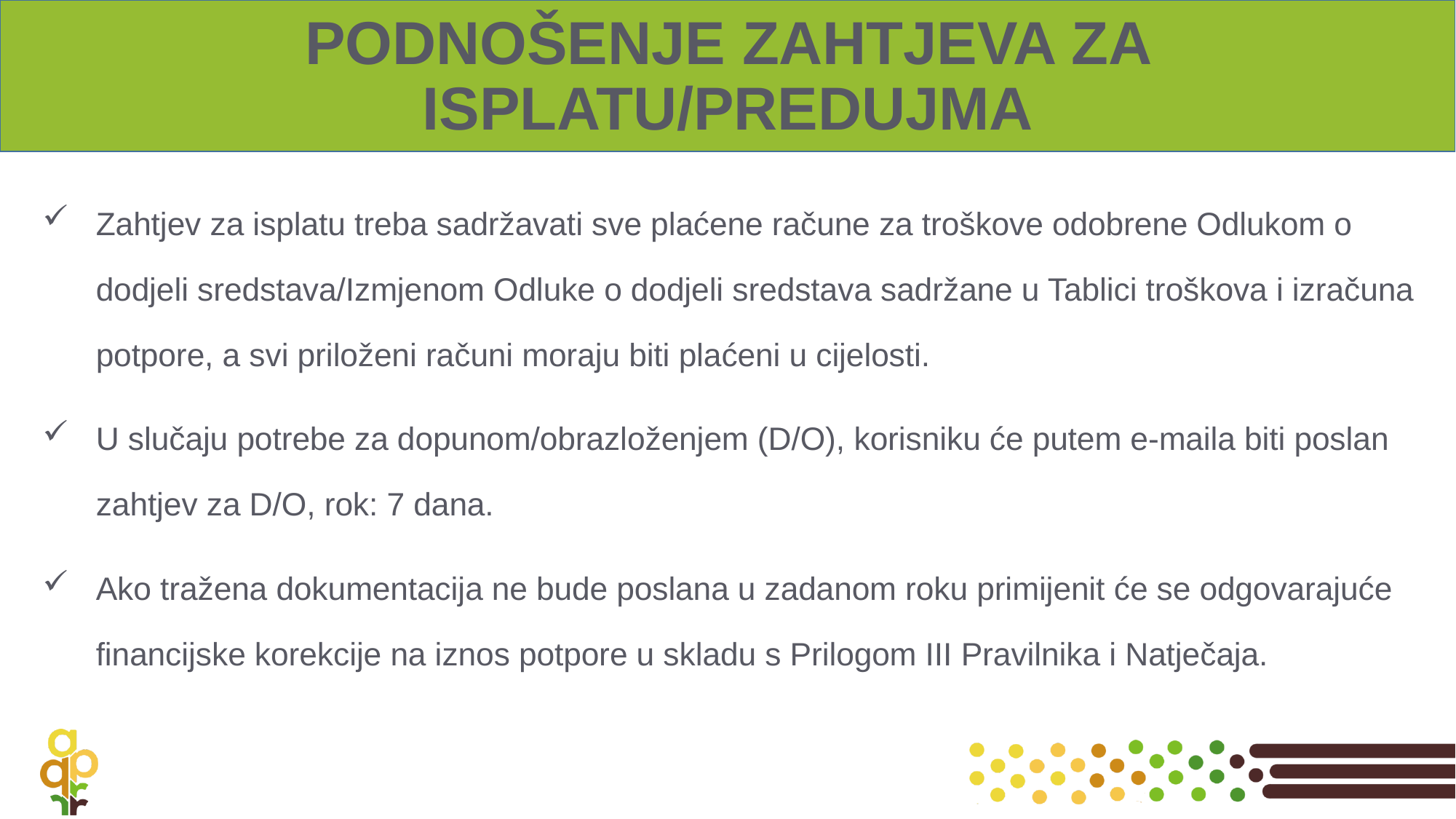

# PODNOŠENJE ZAHTJEVA ZA ISPLATU/PREDUJMA
Zahtjev za isplatu treba sadržavati sve plaćene račune za troškove odobrene Odlukom o dodjeli sredstava/Izmjenom Odluke o dodjeli sredstava sadržane u Tablici troškova i izračuna potpore, a svi priloženi računi moraju biti plaćeni u cijelosti.
U slučaju potrebe za dopunom/obrazloženjem (D/O), korisniku će putem e-maila biti poslan zahtjev za D/O, rok: 7 dana.
Ako tražena dokumentacija ne bude poslana u zadanom roku primijenit će se odgovarajuće financijske korekcije na iznos potpore u skladu s Prilogom III Pravilnika i Natječaja.